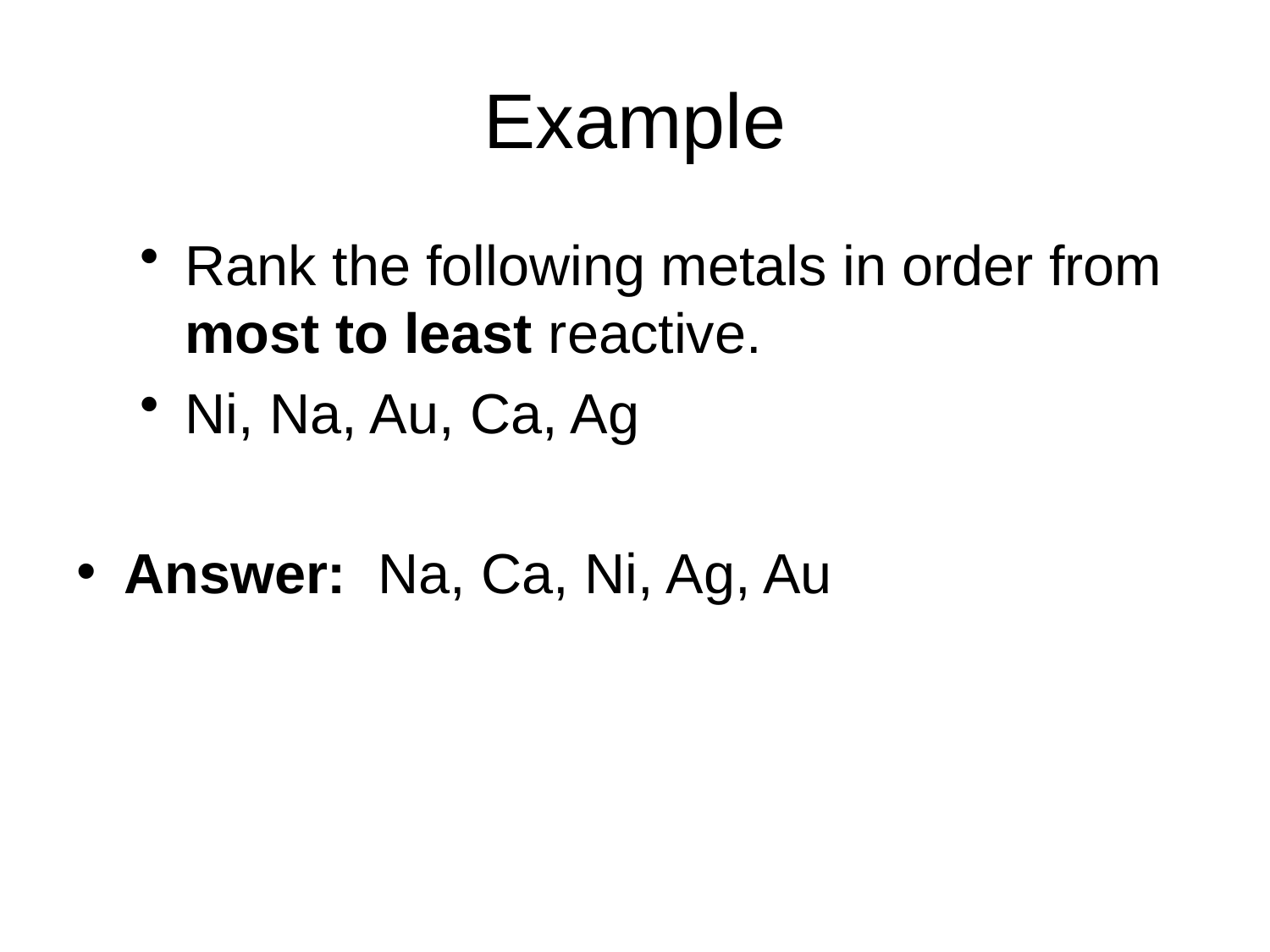

# Example
Rank the following metals in order from most to least reactive.
Ni, Na, Au, Ca, Ag

Answer:  Na, Ca, Ni, Ag, Au